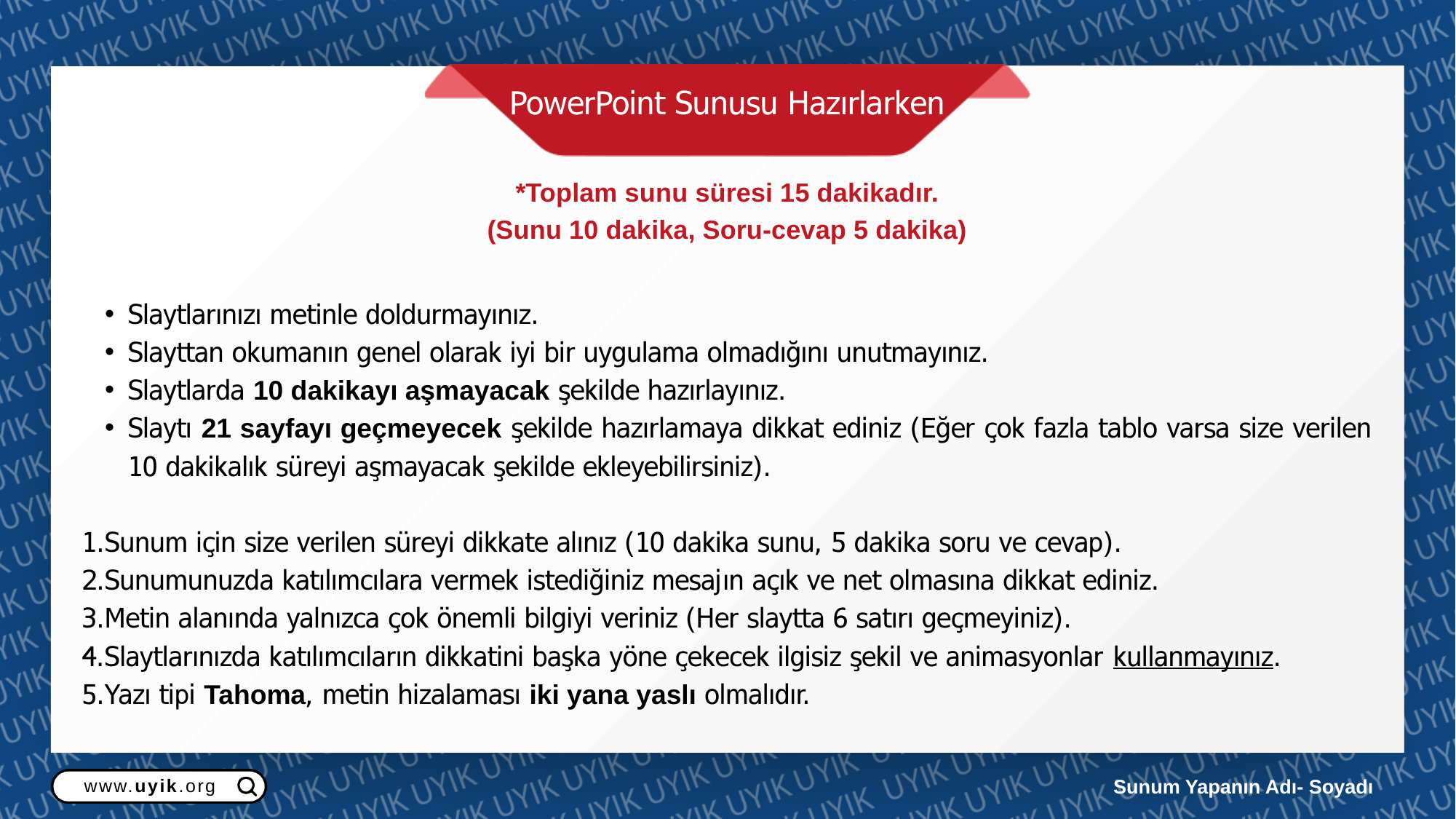

PowerPoint Sunusu Hazırlarken
*Toplam sunu süresi 15 dakikadır.
(Sunu 10 dakika, Soru-cevap 5 dakika)
Slaytlarınızı metinle doldurmayınız.
Slayttan okumanın genel olarak iyi bir uygulama olmadığını unutmayınız.
Slaytlarda 10 dakikayı aşmayacak şekilde hazırlayınız.
Slaytı 21 sayfayı geçmeyecek şekilde hazırlamaya dikkat ediniz (Eğer çok fazla tablo varsa size verilen 10 dakikalık süreyi aşmayacak şekilde ekleyebilirsiniz).

1.Sunum için size verilen süreyi dikkate alınız (10 dakika sunu, 5 dakika soru ve cevap).
2.Sunumunuzda katılımcılara vermek istediğiniz mesajın açık ve net olmasına dikkat ediniz.
3.Metin alanında yalnızca çok önemli bilgiyi veriniz (Her slaytta 6 satırı geçmeyiniz).
4.Slaytlarınızda katılımcıların dikkatini başka yöne çekecek ilgisiz şekil ve animasyonlar kullanmayınız.
5.Yazı tipi Tahoma, metin hizalaması iki yana yaslı olmalıdır.

www.uyik.org
Sunum Yapanın Adı- Soyadı